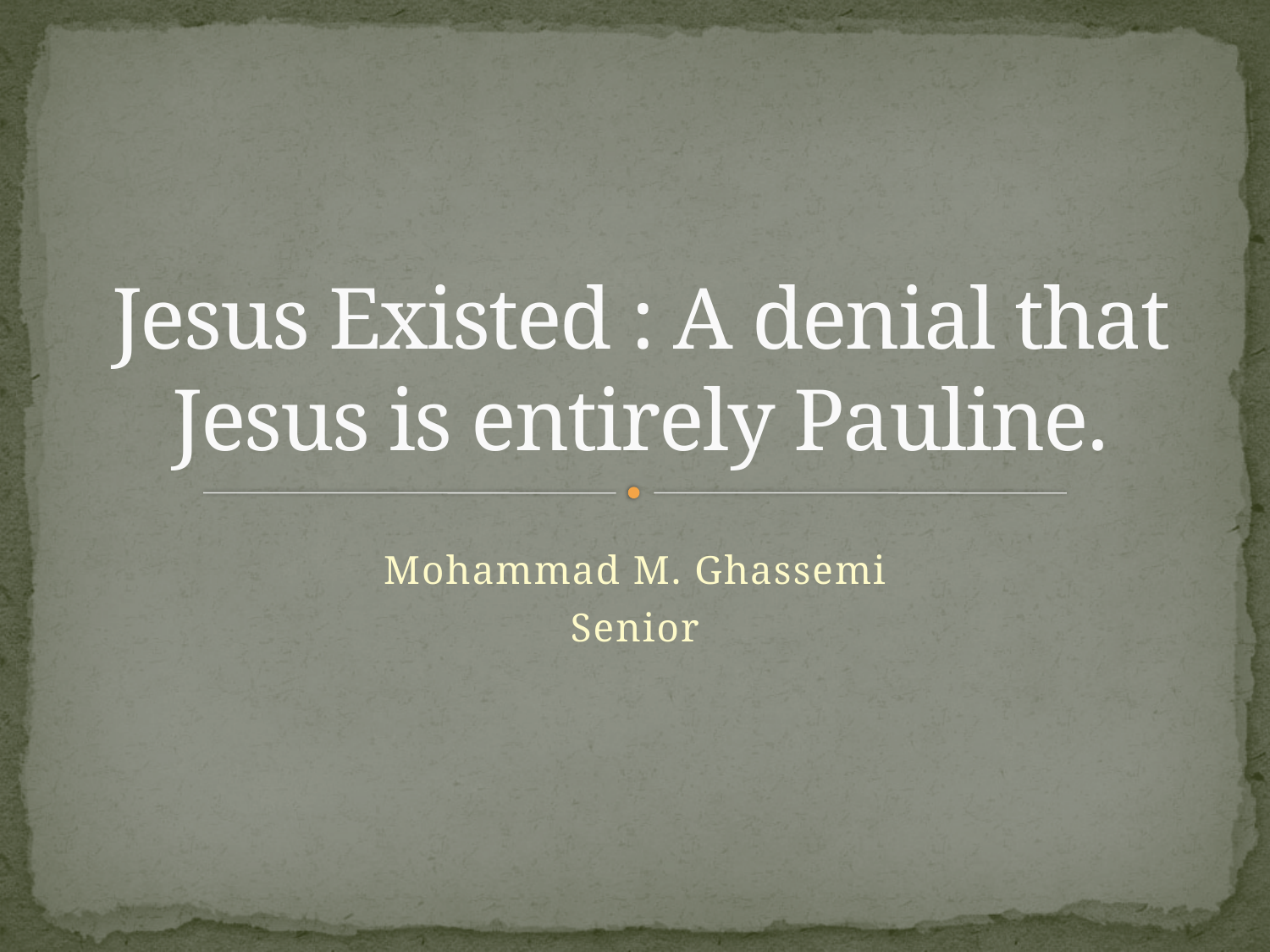

# Jesus Existed : A denial that Jesus is entirely Pauline.
Mohammad M. Ghassemi
Senior